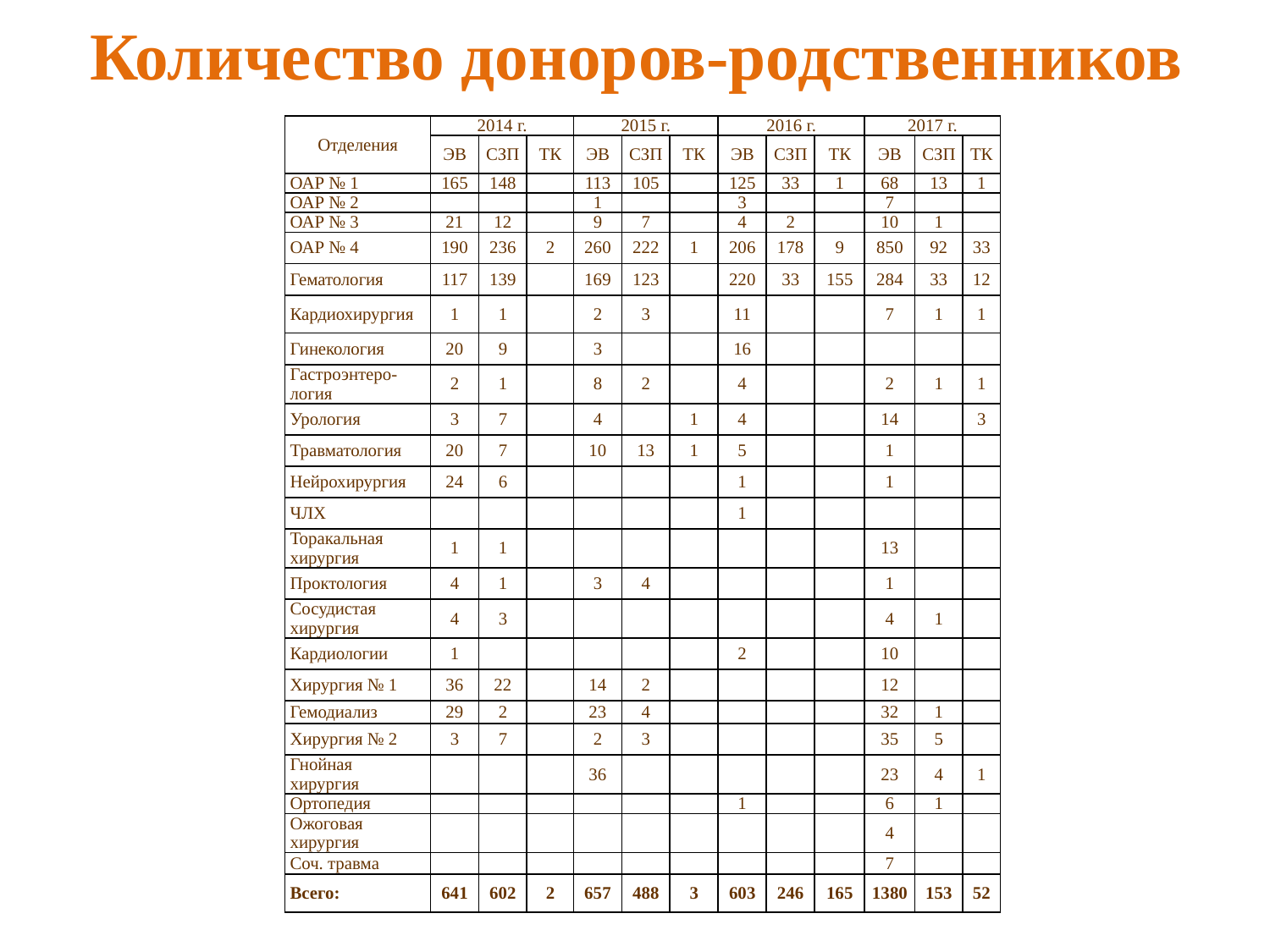

# Количество доноров-родственников
| Отделения | 2014 г. |  |  | 2015 г. |  |  | 2016 г. |  |  | 2017 г. |  |  |
| --- | --- | --- | --- | --- | --- | --- | --- | --- | --- | --- | --- | --- |
|  | ЭВ | СЗП | ТК | ЭВ | СЗП | ТК | ЭВ | СЗП | ТК | ЭВ | СЗП | ТК |
| ОАР № 1 | 165 | 148 |  | 113 | 105 |  | 125 | 33 | 1 | 68 | 13 | 1 |
| ОАР № 2 |  |  |  | 1 |  |  | 3 |  |  | 7 |  |  |
| ОАР № 3 | 21 | 12 |  | 9 | 7 |  | 4 | 2 |  | 10 | 1 |  |
| ОАР № 4 | 190 | 236 | 2 | 260 | 222 | 1 | 206 | 178 | 9 | 850 | 92 | 33 |
| Гематология | 117 | 139 |  | 169 | 123 |  | 220 | 33 | 155 | 284 | 33 | 12 |
| Кардиохирургия | 1 | 1 |  | 2 | 3 |  | 11 |  |  | 7 | 1 | 1 |
| Гинекология | 20 | 9 |  | 3 |  |  | 16 |  |  |  |  |  |
| Гастроэнтеро-логия | 2 | 1 |  | 8 | 2 |  | 4 |  |  | 2 | 1 | 1 |
| Урология | 3 | 7 |  | 4 |  | 1 | 4 |  |  | 14 |  | 3 |
| Травматология | 20 | 7 |  | 10 | 13 | 1 | 5 |  |  | 1 |  |  |
| Нейрохирургия | 24 | 6 |  |  |  |  | 1 |  |  | 1 |  |  |
| ЧЛХ |  |  |  |  |  |  | 1 |  |  |  |  |  |
| Торакальная хирургия | 1 | 1 |  |  |  |  |  |  |  | 13 |  |  |
| Проктология | 4 | 1 |  | 3 | 4 |  |  |  |  | 1 |  |  |
| Сосудистая хирургия | 4 | 3 |  |  |  |  |  |  |  | 4 | 1 |  |
| Кардиологии | 1 |  |  |  |  |  | 2 |  |  | 10 |  |  |
| Хирургия № 1 | 36 | 22 |  | 14 | 2 |  |  |  |  | 12 |  |  |
| Гемодиализ | 29 | 2 |  | 23 | 4 |  |  |  |  | 32 | 1 |  |
| Хирургия № 2 | 3 | 7 |  | 2 | 3 |  |  |  |  | 35 | 5 |  |
| Гнойная хирургия |  |  |  | 36 |  |  |  |  |  | 23 | 4 | 1 |
| Ортопедия |  |  |  |  |  |  | 1 |  |  | 6 | 1 |  |
| Ожоговая хирургия |  |  |  |  |  |  |  |  |  | 4 |  |  |
| Соч. травма |  |  |  |  |  |  |  |  |  | 7 |  |  |
| Всего: | 641 | 602 | 2 | 657 | 488 | 3 | 603 | 246 | 165 | 1380 | 153 | 52 |